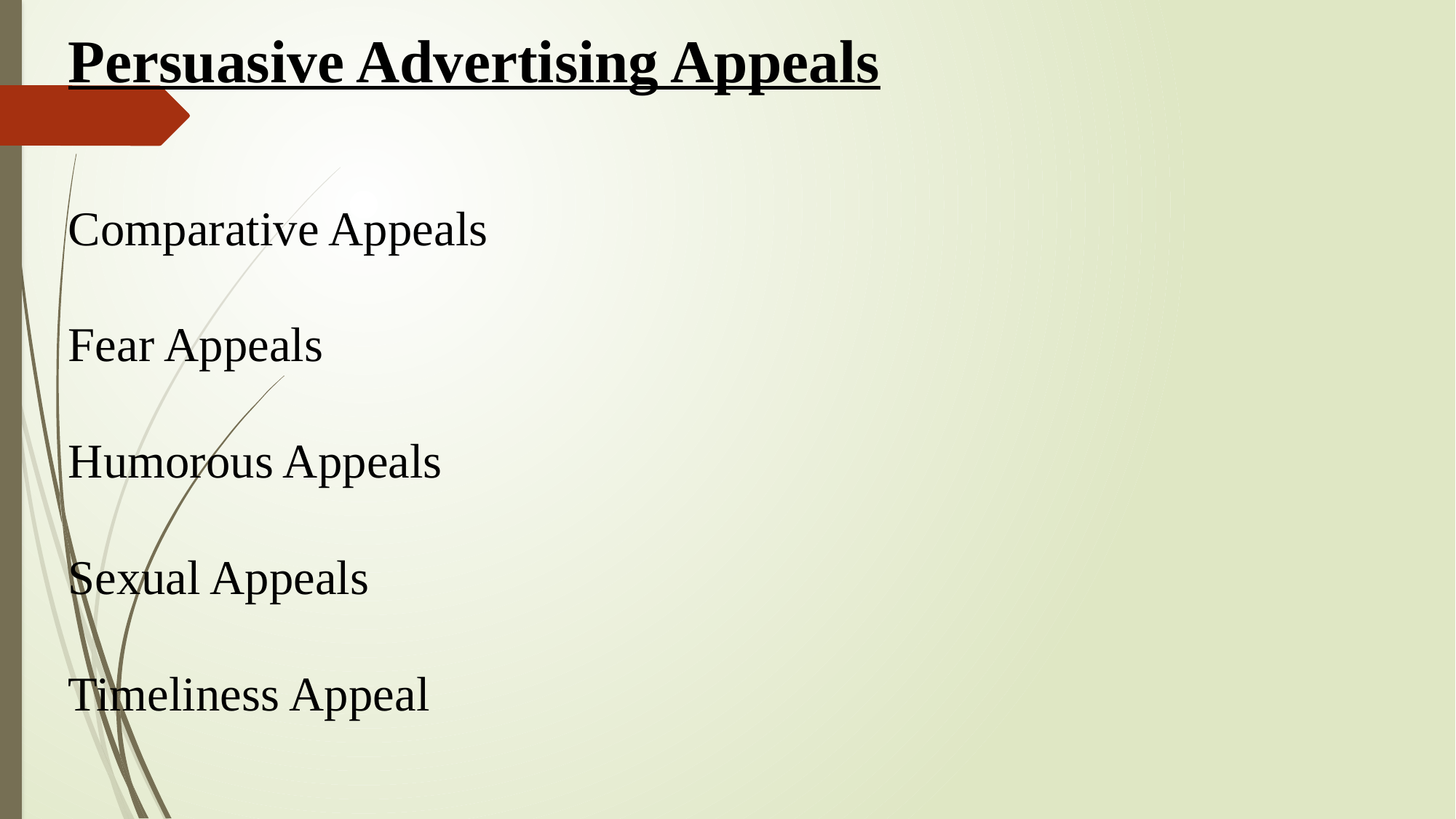

Persuasive Advertising Appeals

Comparative Appeals

Fear Appeals

Humorous Appeals

Sexual Appeals

Timeliness Appeal